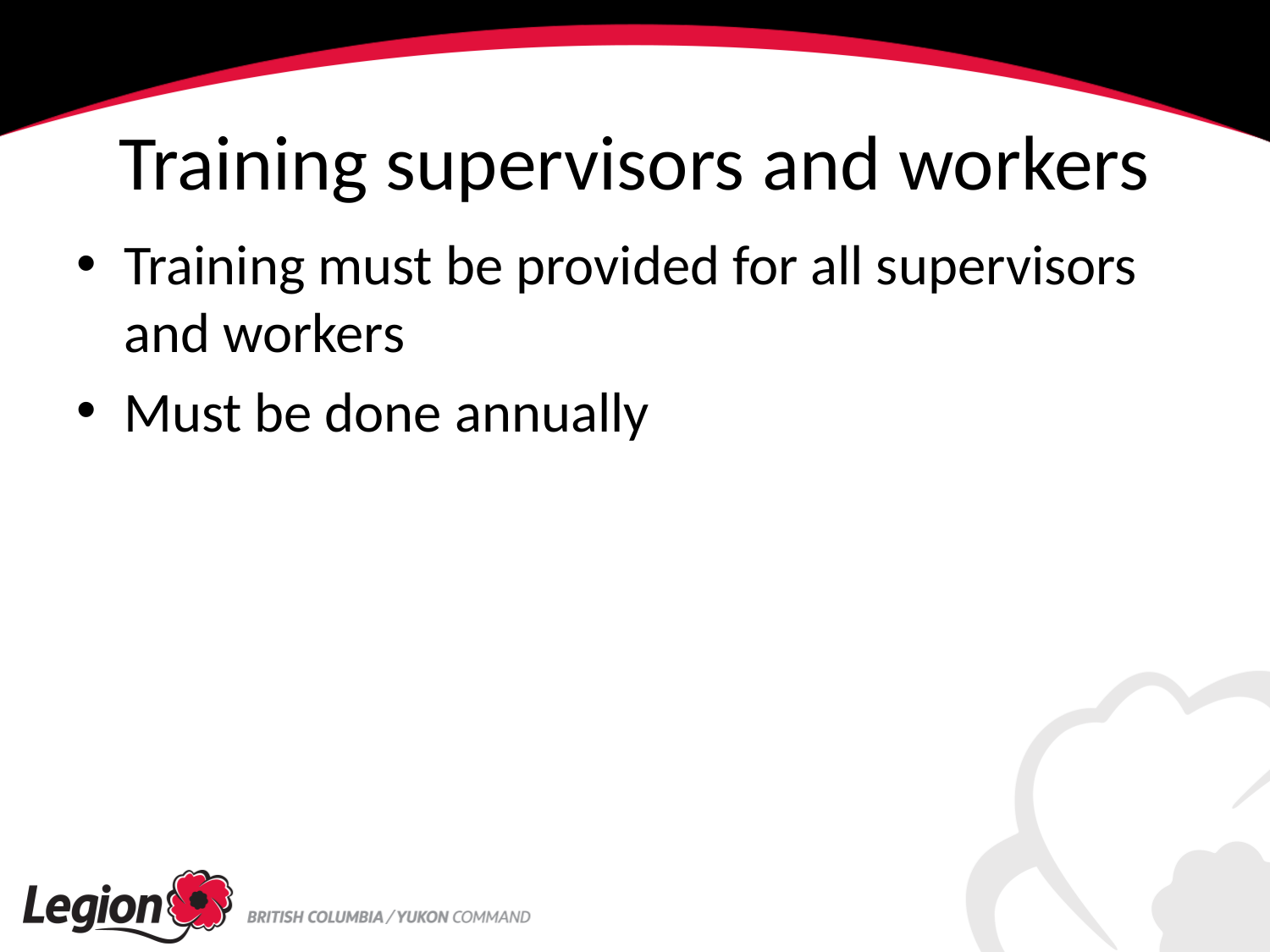

# Training supervisors and workers
Training must be provided for all supervisors and workers
Must be done annually